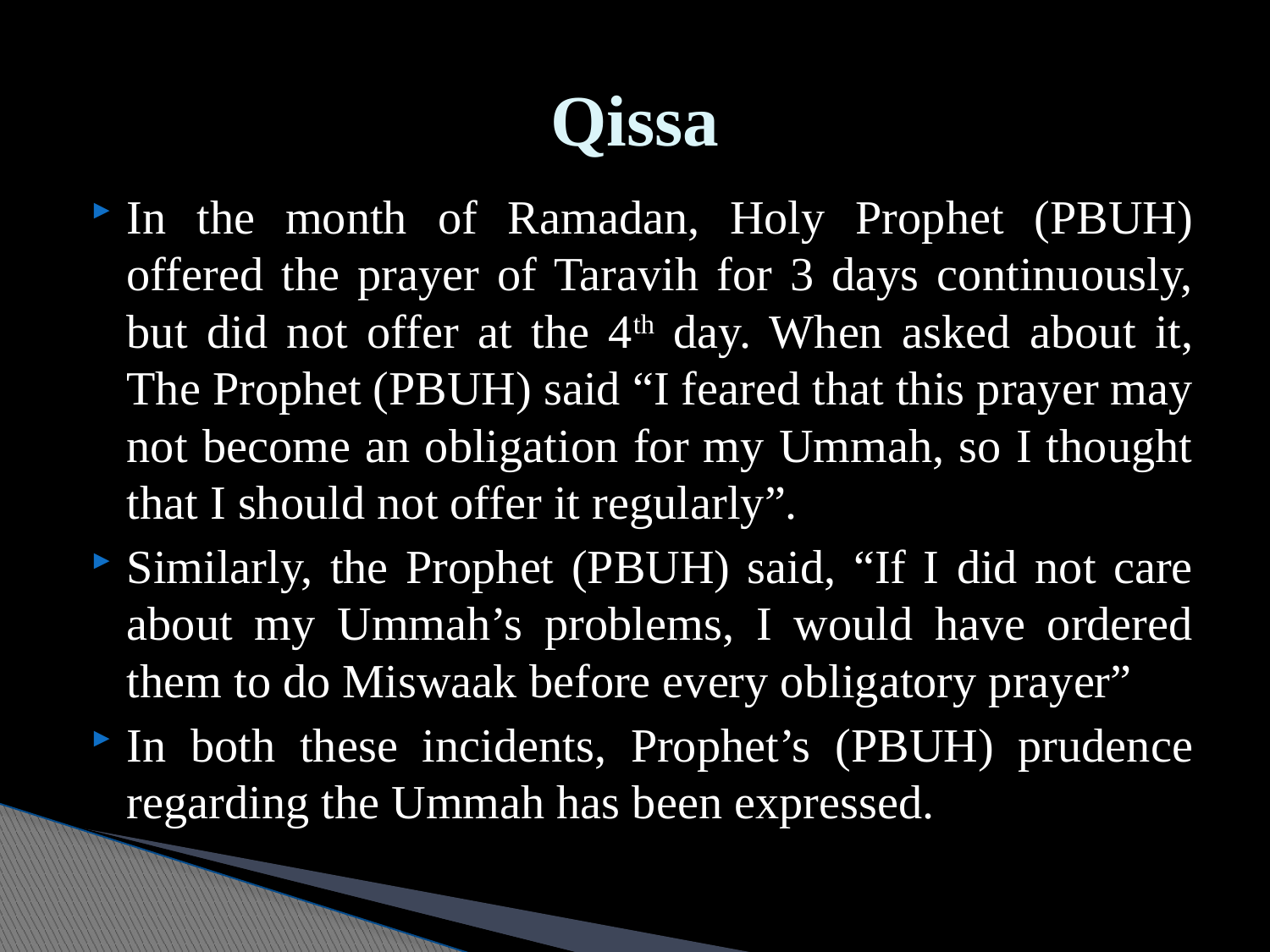

# Qissa
In the month of Ramadan, Holy Prophet (PBUH) offered the prayer of Taravih for 3 days continuously, but did not offer at the 4th day. When asked about it, The Prophet (PBUH) said “I feared that this prayer may not become an obligation for my Ummah, so I thought that I should not offer it regularly”.
Similarly, the Prophet (PBUH) said, “If I did not care about my Ummah’s problems, I would have ordered them to do Miswaak before every obligatory prayer”
In both these incidents, Prophet’s (PBUH) prudence regarding the Ummah has been expressed.